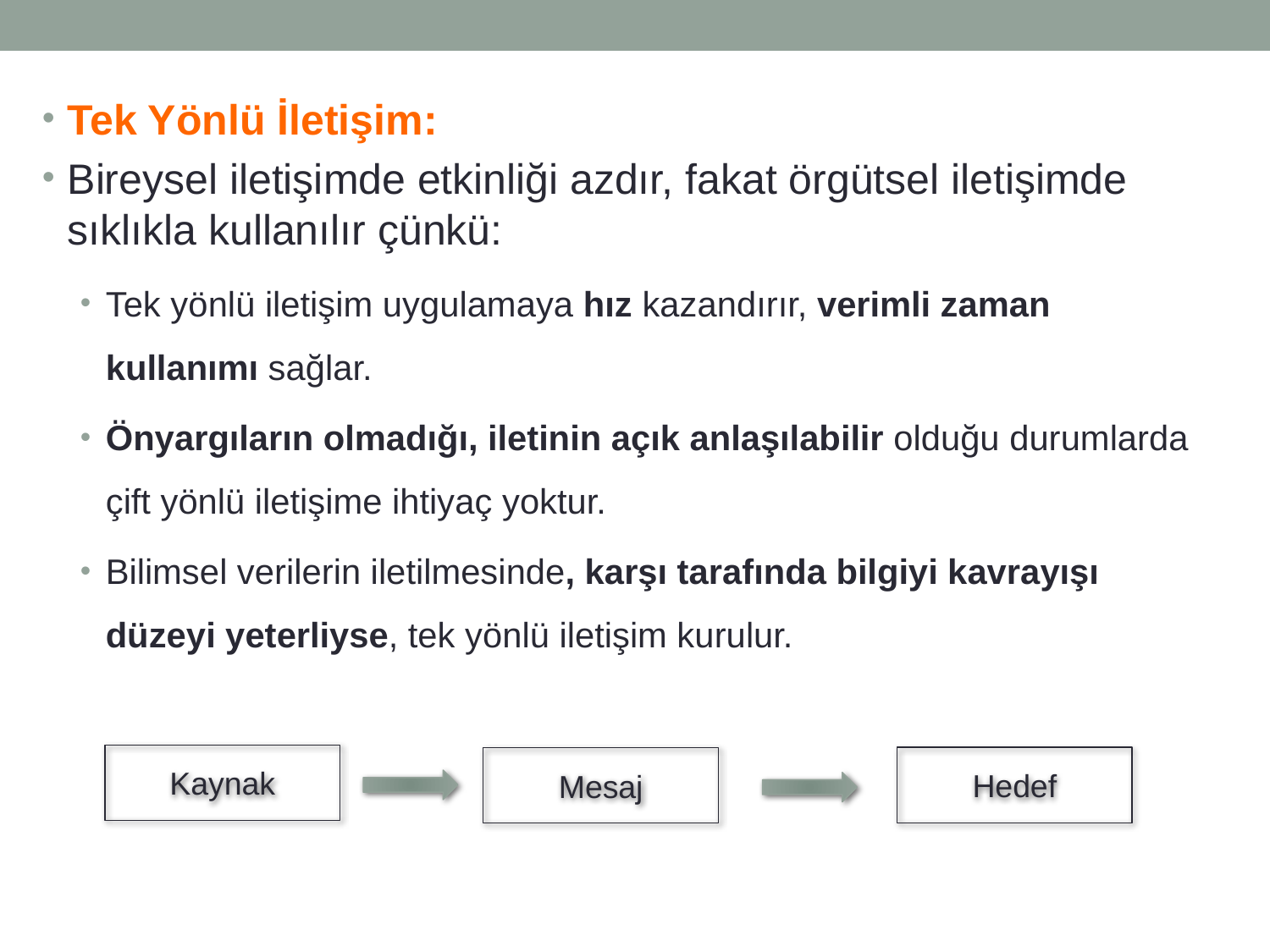

Tek Yönlü İletişim:
Bireysel iletişimde etkinliği azdır, fakat örgütsel iletişimde sıklıkla kullanılır çünkü:
Tek yönlü iletişim uygulamaya hız kazandırır, verimli zaman kullanımı sağlar.
Önyargıların olmadığı, iletinin açık anlaşılabilir olduğu durumlarda çift yönlü iletişime ihtiyaç yoktur.
Bilimsel verilerin iletilmesinde, karşı tarafında bilgiyi kavrayışı düzeyi yeterliyse, tek yönlü iletişim kurulur.

Kaynak
Hedef
Mesaj